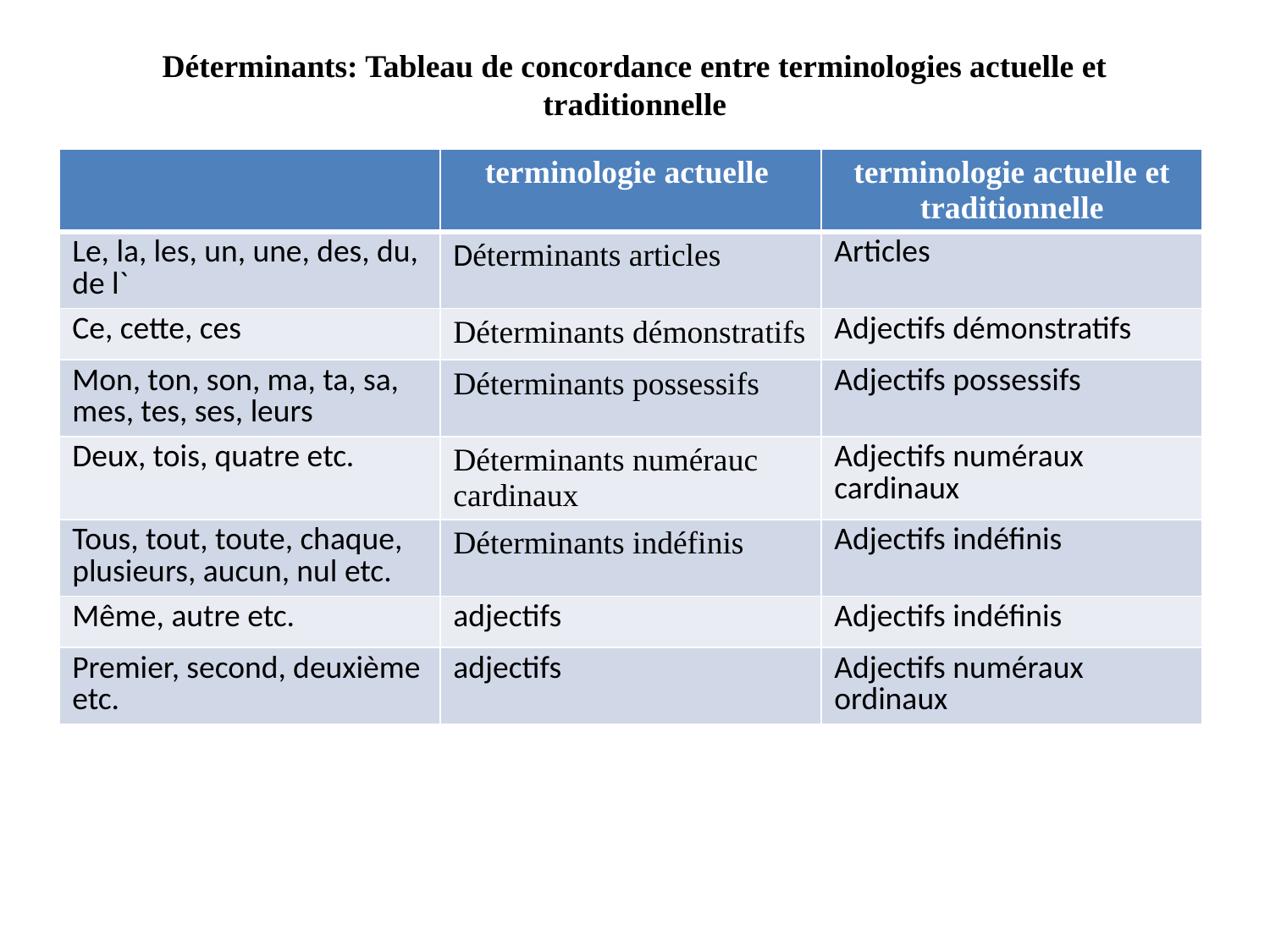

# Déterminants: Tableau de concordance entre terminologies actuelle et traditionnelle
|  | terminologie actuelle | terminologie actuelle et traditionnelle |
| --- | --- | --- |
| Le, la, les, un, une, des, du, de l` | Déterminants articles | Articles |
| Ce, cette, ces | Déterminants démonstratifs | Adjectifs démonstratifs |
| Mon, ton, son, ma, ta, sa, mes, tes, ses, leurs | Déterminants possessifs | Adjectifs possessifs |
| Deux, tois, quatre etc. | Déterminants numérauc cardinaux | Adjectifs numéraux cardinaux |
| Tous, tout, toute, chaque, plusieurs, aucun, nul etc. | Déterminants indéfinis | Adjectifs indéfinis |
| Même, autre etc. | adjectifs | Adjectifs indéfinis |
| Premier, second, deuxième etc. | adjectifs | Adjectifs numéraux ordinaux |